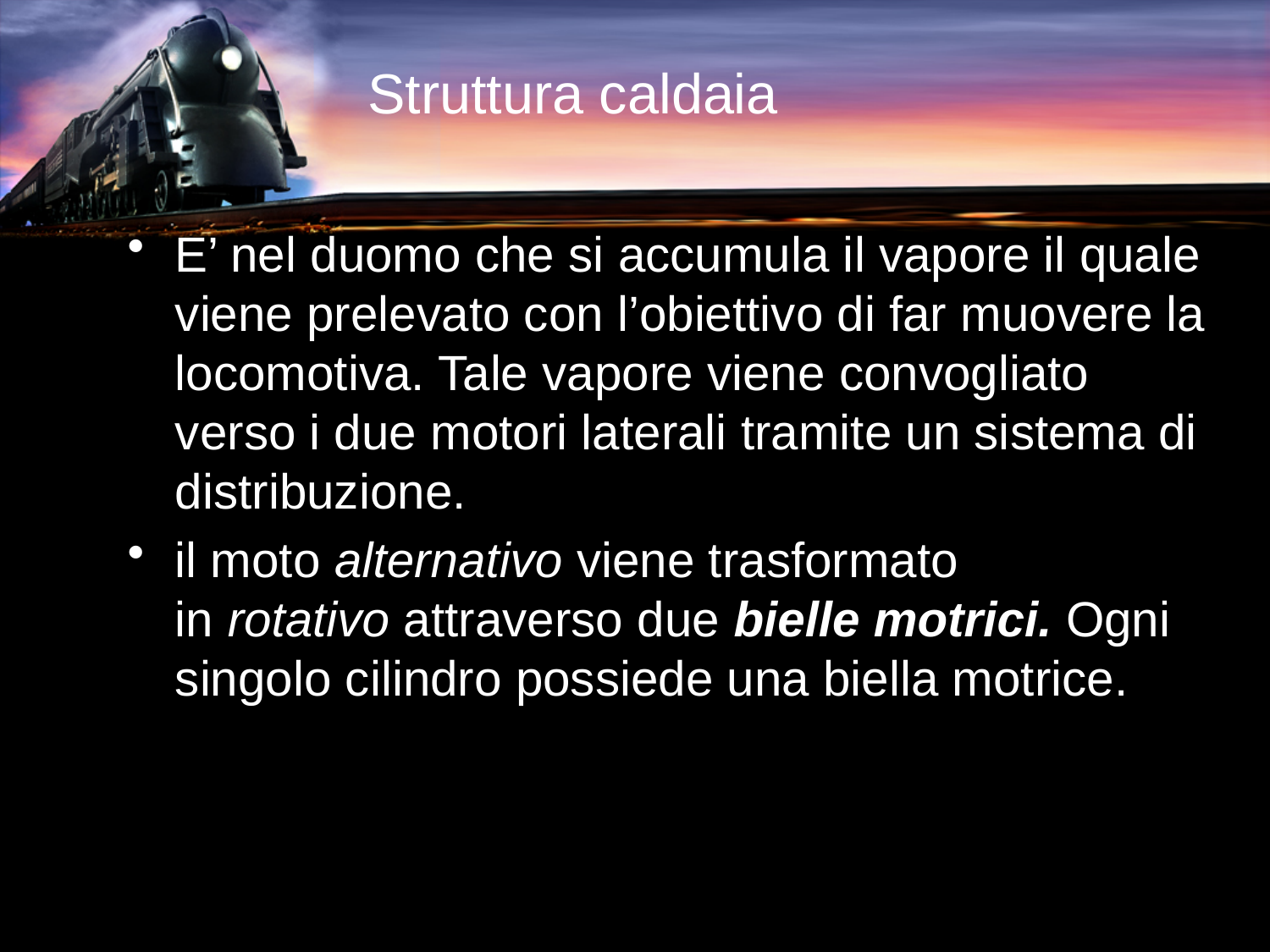

# Struttura caldaia
E’ nel duomo che si accumula il vapore il quale viene prelevato con l’obiettivo di far muovere la locomotiva. Tale vapore viene convogliato verso i due motori laterali tramite un sistema di distribuzione.
il moto alternativo viene trasformato in rotativo attraverso due bielle motrici. Ogni singolo cilindro possiede una biella motrice.